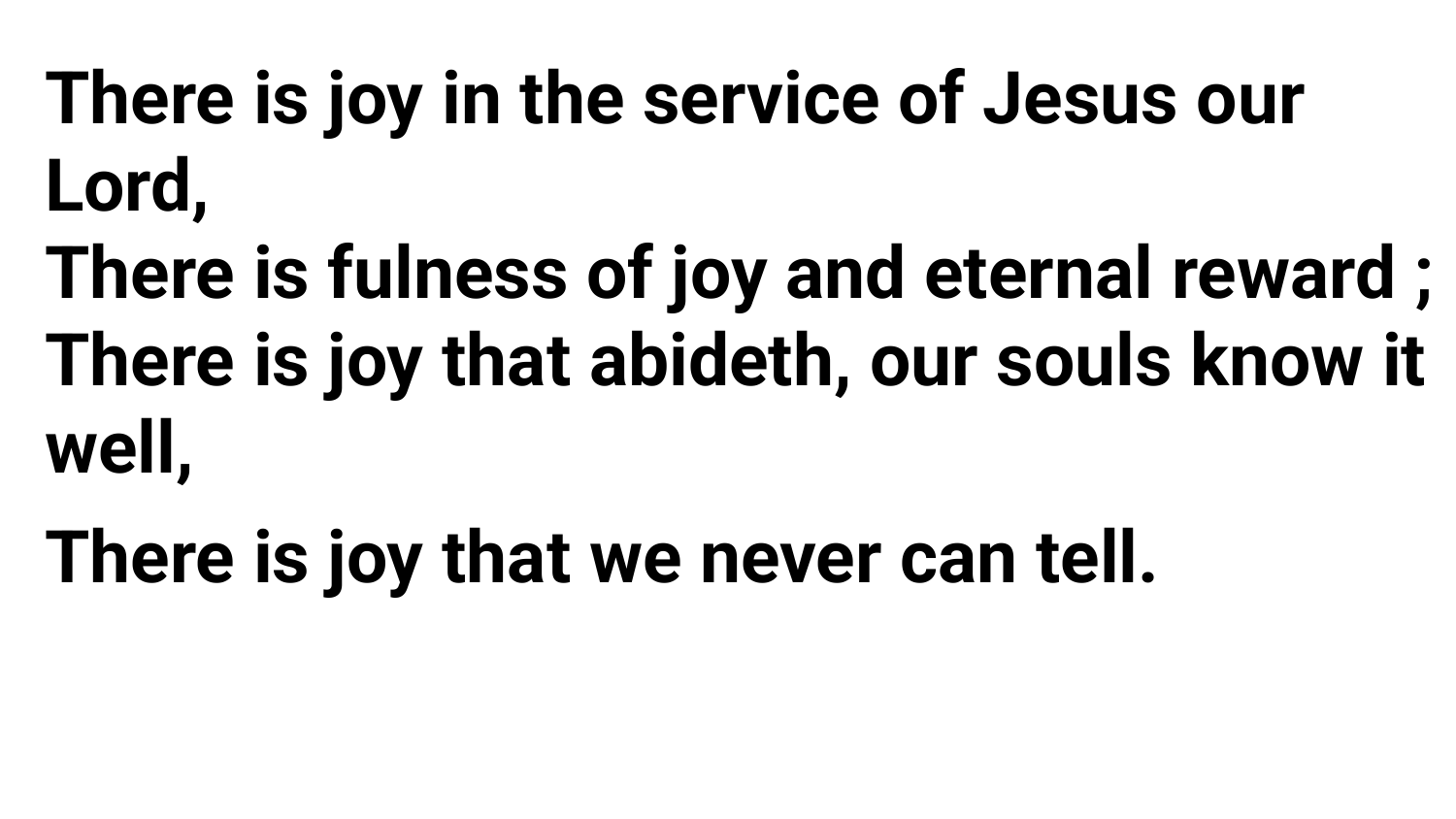

There is joy in the service of Jesus our Lord,
There is fulness of joy and eternal reward ;
There is joy that abideth, our souls know it well,
There is joy that we never can tell.